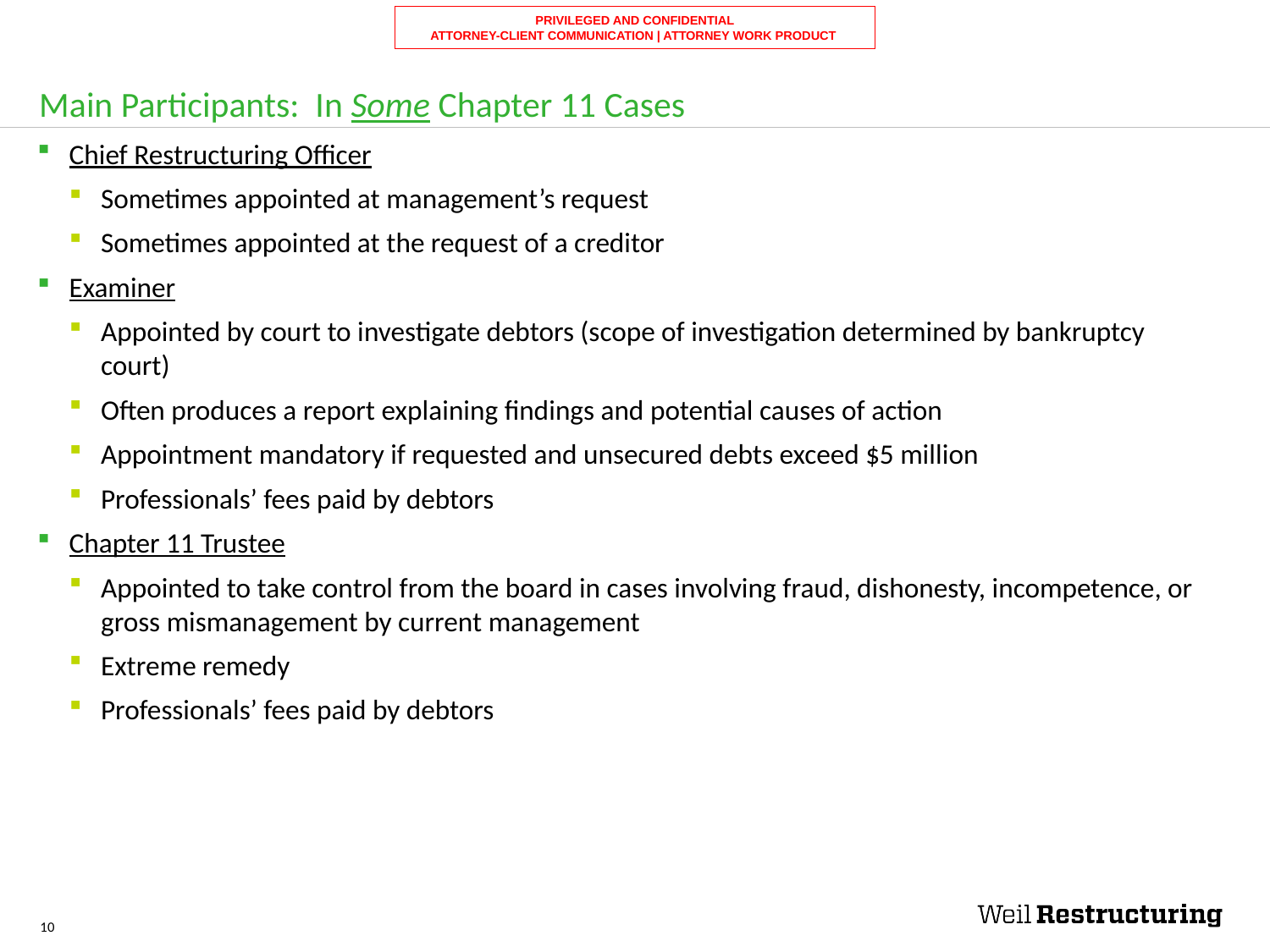

# Main Participants:  In Some Chapter 11 Cases
Chief Restructuring Officer
Sometimes appointed at management’s request
Sometimes appointed at the request of a creditor
Examiner
Appointed by court to investigate debtors (scope of investigation determined by bankruptcy court)
Often produces a report explaining findings and potential causes of action
Appointment mandatory if requested and unsecured debts exceed $5 million
Professionals’ fees paid by debtors
Chapter 11 Trustee
Appointed to take control from the board in cases involving fraud, dishonesty, incompetence, or gross mismanagement by current management
Extreme remedy
Professionals’ fees paid by debtors